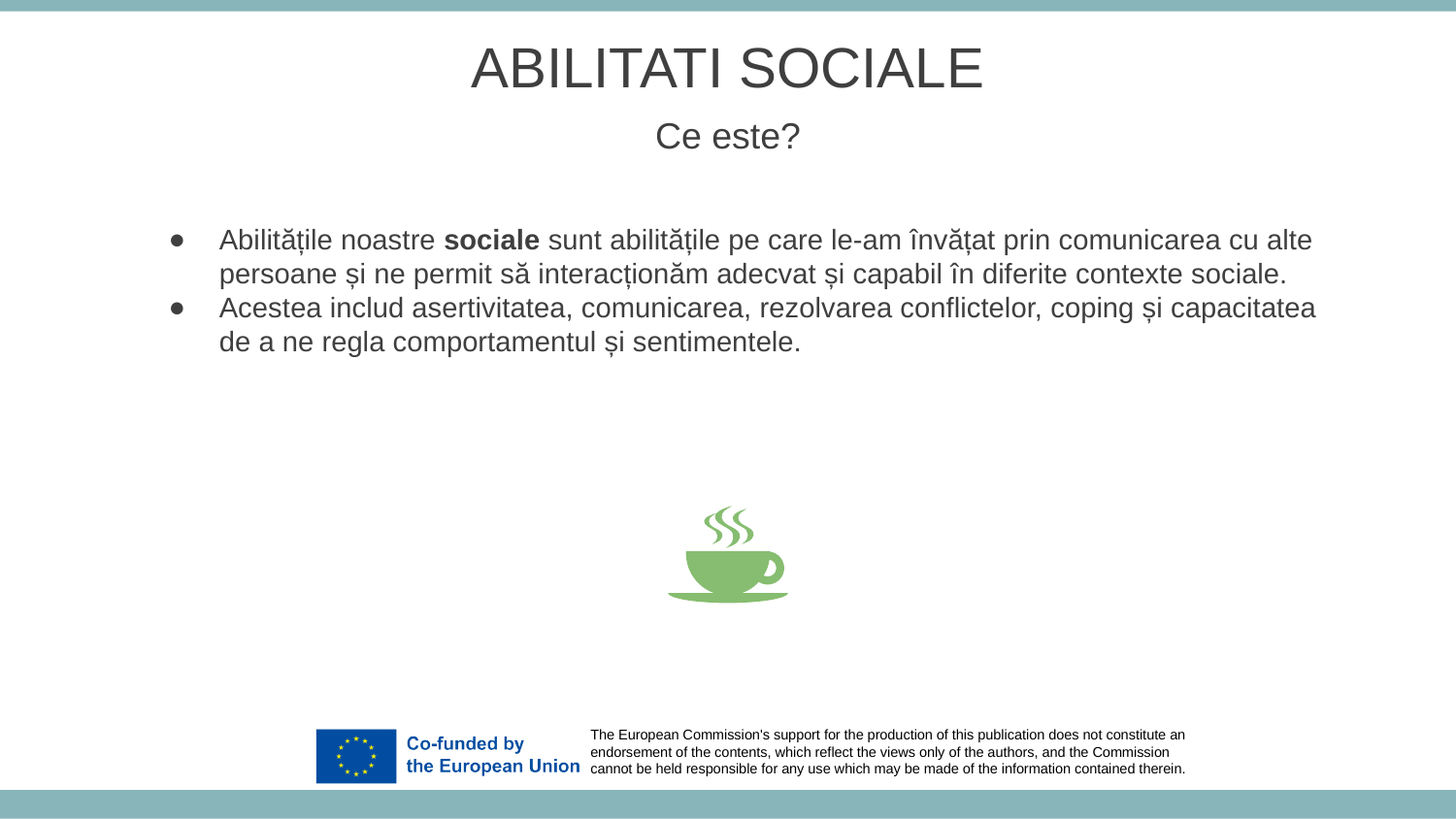

ABILITATI SOCIALE
Ce este?
Abilitățile noastre sociale sunt abilitățile pe care le-am învățat prin comunicarea cu alte persoane și ne permit să interacționăm adecvat și capabil în diferite contexte sociale.
Acestea includ asertivitatea, comunicarea, rezolvarea conflictelor, coping și capacitatea de a ne regla comportamentul și sentimentele.